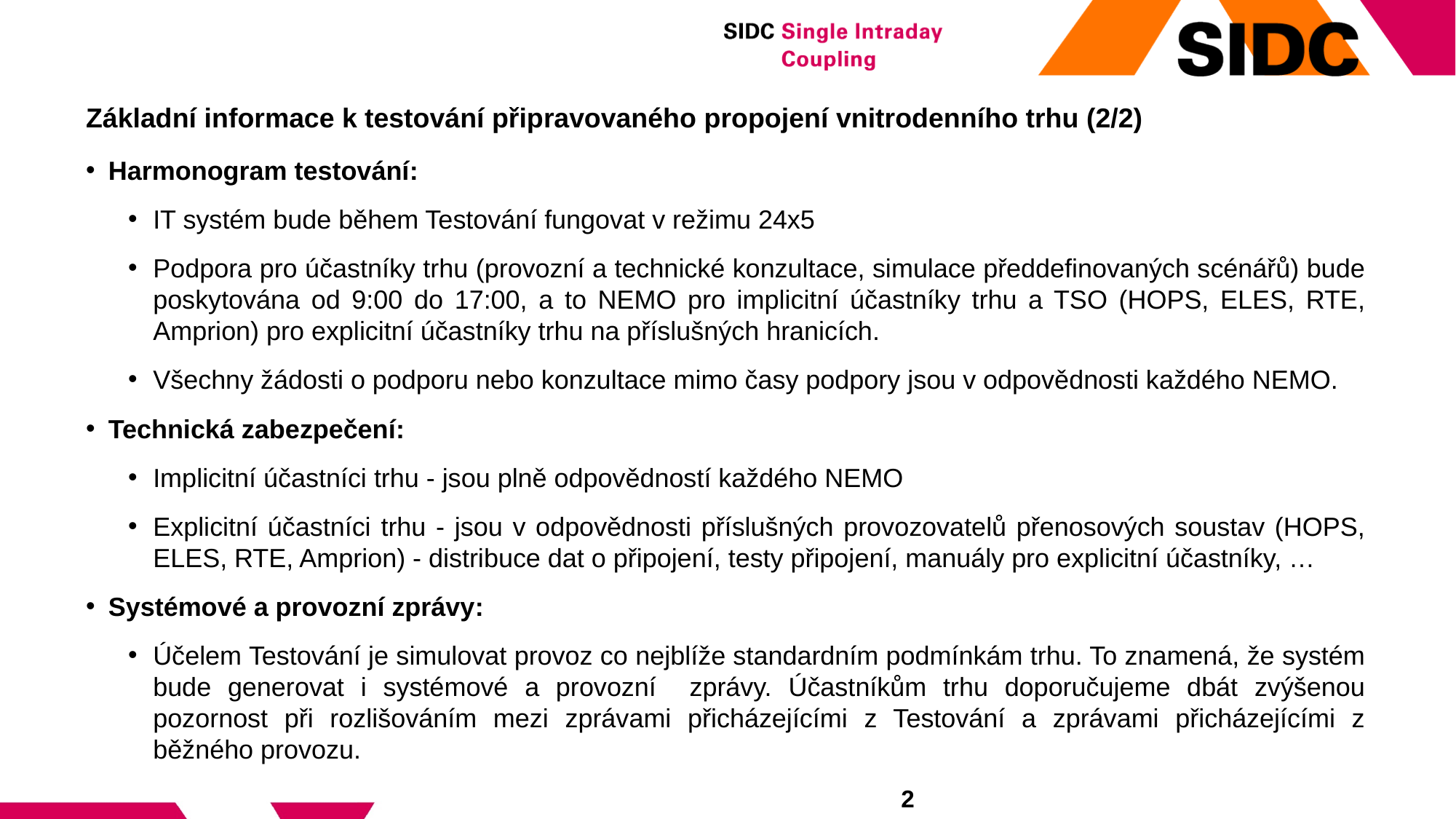

# Základní informace k testování připravovaného propojení vnitrodenního trhu (2/2)
Harmonogram testování:
IT systém bude během Testování fungovat v režimu 24x5
Podpora pro účastníky trhu (provozní a technické konzultace, simulace předdefinovaných scénářů) bude poskytována od 9:00 do 17:00, a to NEMO pro implicitní účastníky trhu a TSO (HOPS, ELES, RTE, Amprion) pro explicitní účastníky trhu na příslušných hranicích.
Všechny žádosti o podporu nebo konzultace mimo časy podpory jsou v odpovědnosti každého NEMO.
Technická zabezpečení:
Implicitní účastníci trhu - jsou plně odpovědností každého NEMO
Explicitní účastníci trhu - jsou v odpovědnosti příslušných provozovatelů přenosových soustav (HOPS, ELES, RTE, Amprion) - distribuce dat o připojení, testy připojení, manuály pro explicitní účastníky, …
Systémové a provozní zprávy:
Účelem Testování je simulovat provoz co nejblíže standardním podmínkám trhu. To znamená, že systém bude generovat i systémové a provozní  zprávy. Účastníkům trhu doporučujeme dbát zvýšenou pozornost při rozlišováním mezi zprávami přicházejícími z Testování a zprávami přicházejícími z běžného provozu.
2